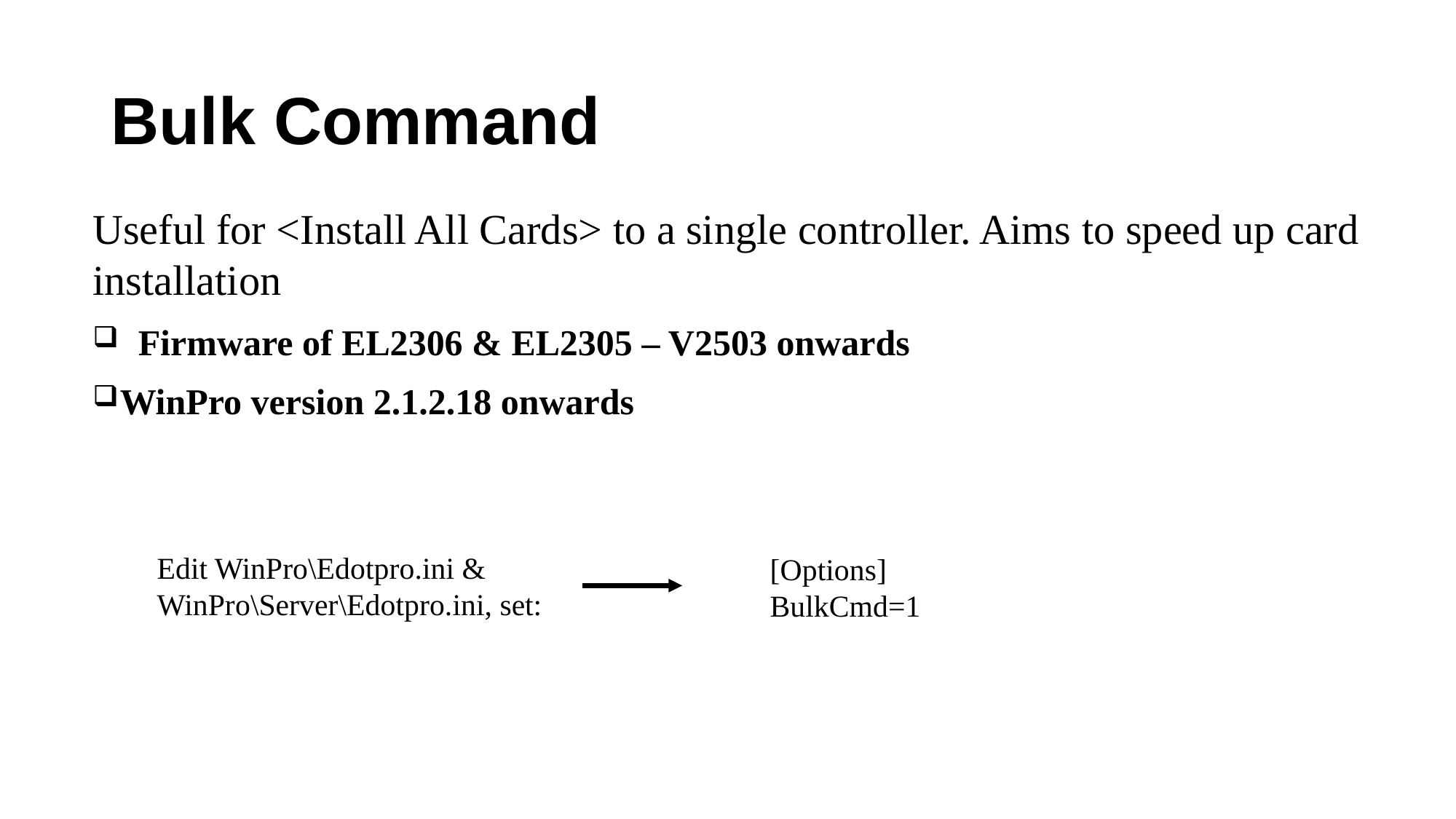

# Bulk Command
Useful for <Install All Cards> to a single controller. Aims to speed up card installation
  Firmware of EL2306 & EL2305 – V2503 onwards
WinPro version 2.1.2.18 onwards

Edit WinPro\Edotpro.ini &
WinPro\Server\Edotpro.ini, set:
 [Options]
 BulkCmd=1